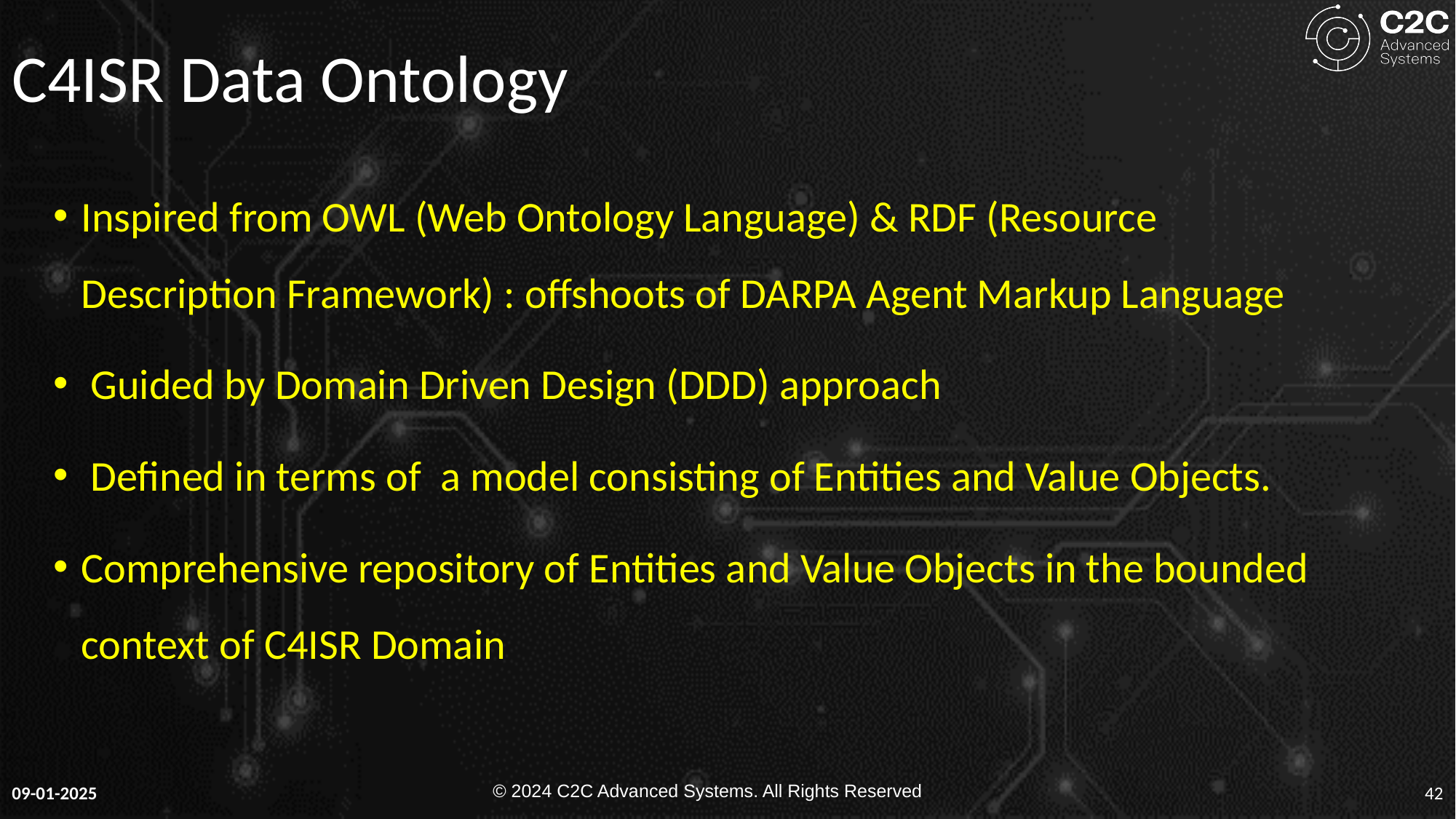

# C4ISR Data Ontology
Inspired from OWL (Web Ontology Language) & RDF (Resource Description Framework) : offshoots of DARPA Agent Markup Language
 Guided by Domain Driven Design (DDD) approach
 Defined in terms of  a model consisting of Entities and Value Objects.
Comprehensive repository of Entities and Value Objects in the bounded context of C4ISR Domain
09-01-2025
42
© 2024 C2C Advanced Systems. All Rights Reserved